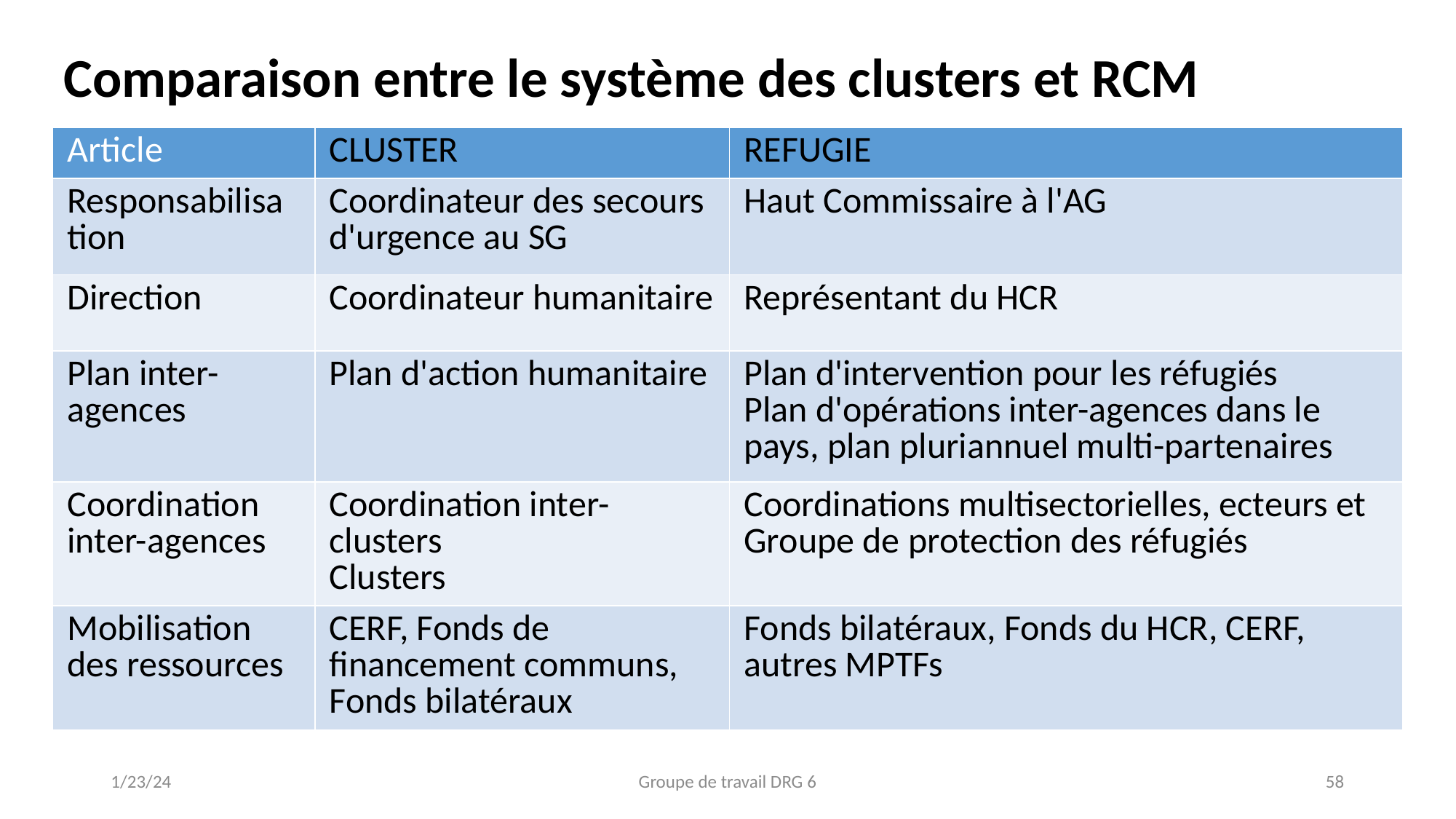

# Comparaison entre le système des clusters et RCM
| Article | CLUSTER | REFUGIE |
| --- | --- | --- |
| Responsabilisation | Coordinateur des secours d'urgence au SG | Haut Commissaire à l'AG |
| Direction | Coordinateur humanitaire | Représentant du HCR |
| Plan inter-agences | Plan d'action humanitaire | Plan d'intervention pour les réfugiés Plan d'opérations inter-agences dans le pays, plan pluriannuel multi-partenaires |
| Coordination inter-agences | Coordination inter-clusters Clusters | Coordinations multisectorielles, ecteurs et Groupe de protection des réfugiés |
| Mobilisation des ressources | CERF, Fonds de financement communs, Fonds bilatéraux | Fonds bilatéraux, Fonds du HCR, CERF, autres MPTFs |
1/23/24
Groupe de travail DRG 6
58